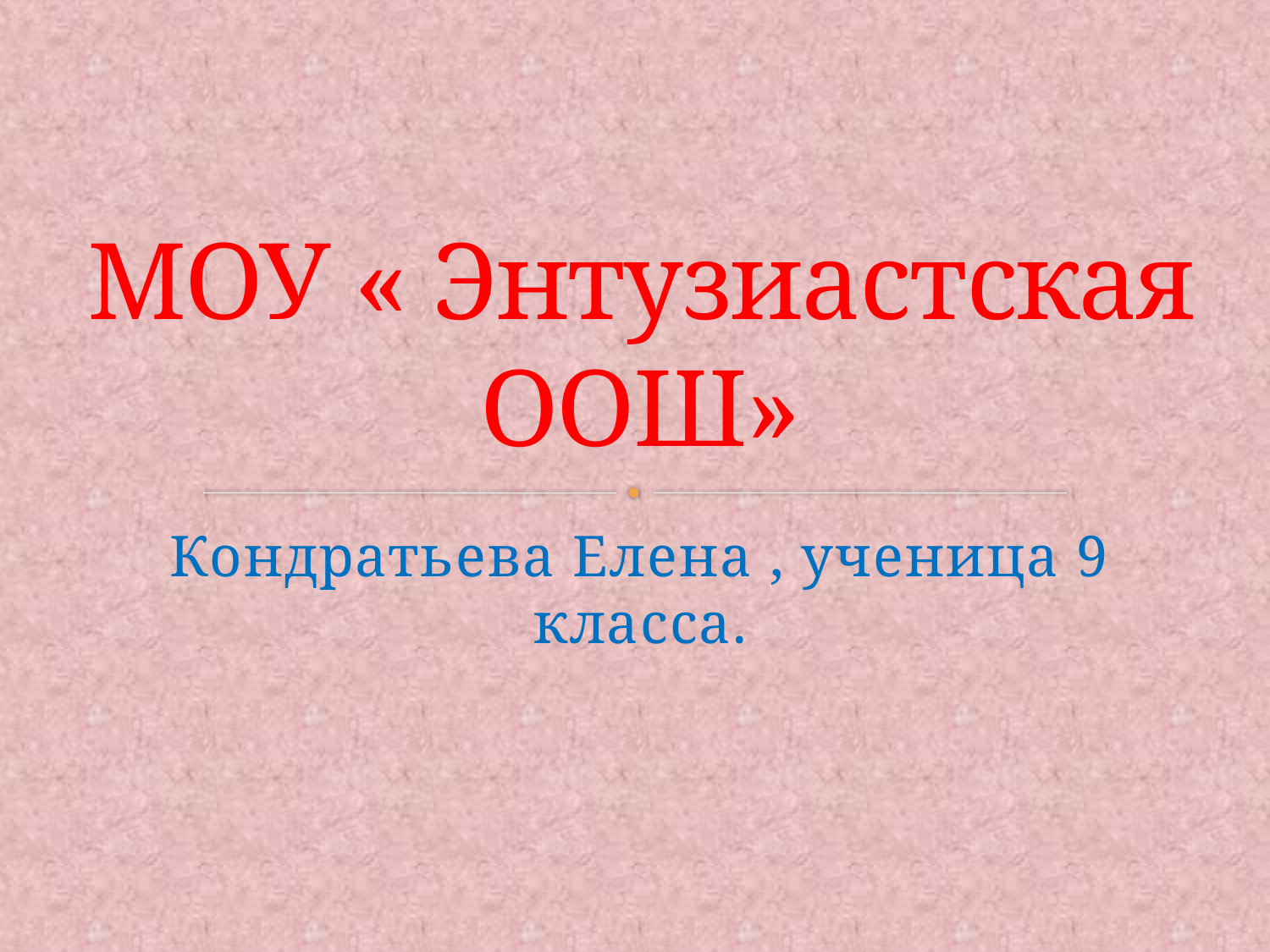

# МОУ « Энтузиастская ООШ»
Кондратьева Елена , ученица 9 класса.